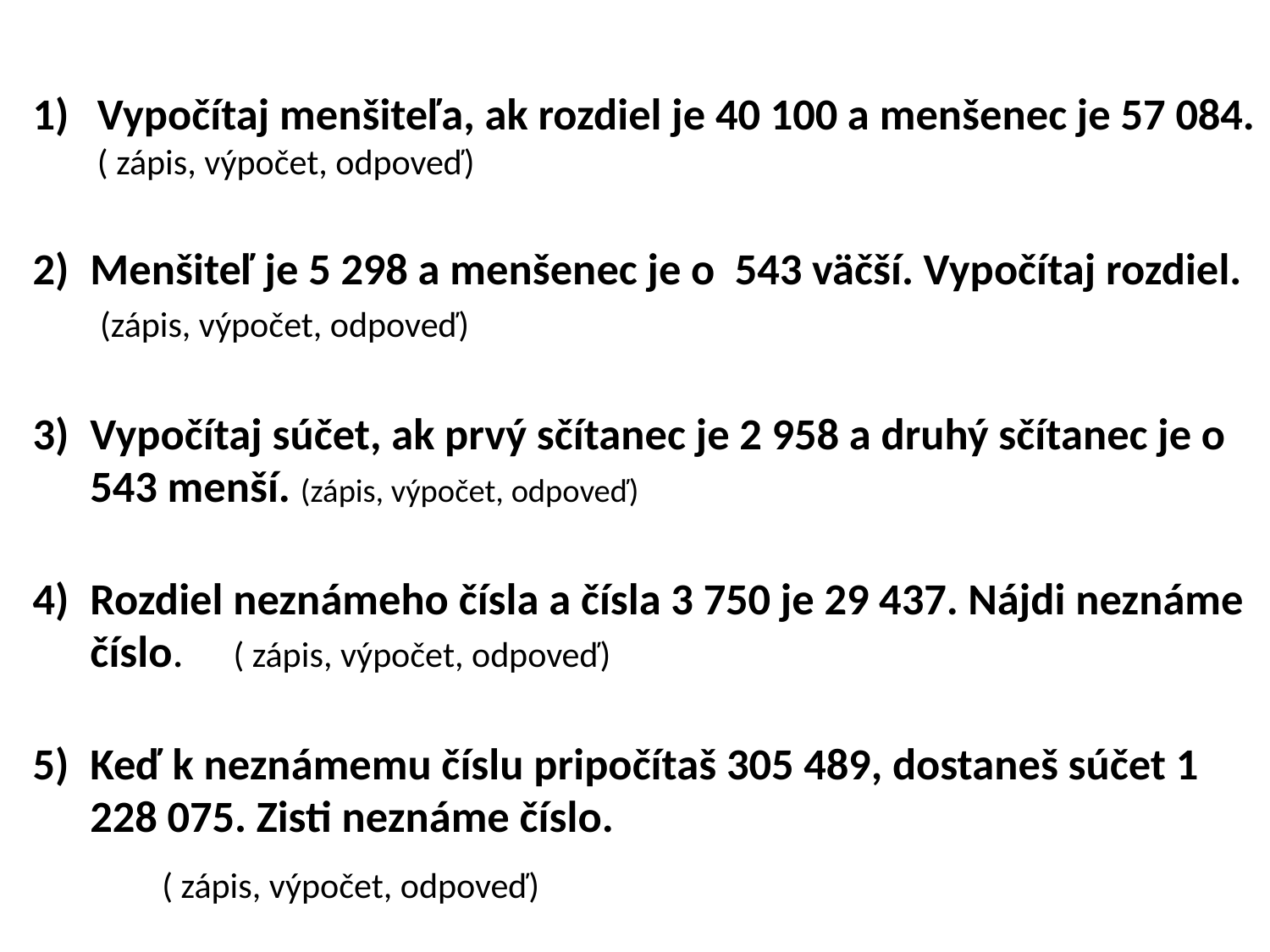

#
Vypočítaj menšiteľa, ak rozdiel je 40 100 a menšenec je 57 084. ( zápis, výpočet, odpoveď)

Menšiteľ je 5 298 a menšenec je o  543 väčší. Vypočítaj rozdiel.   (zápis, výpočet, odpoveď)

Vypočítaj súčet, ak prvý sčítanec je 2 958 a druhý sčítanec je o  543 menší. (zápis, výpočet, odpoveď)

Rozdiel neznámeho čísla a čísla 3 750 je 29 437. Nájdi neznáme číslo.     ( zápis, výpočet, odpoveď)

Keď k neznámemu číslu pripočítaš 305 489, dostaneš súčet 1 228 075. Zisti neznáme číslo.
            ( zápis, výpočet, odpoveď)